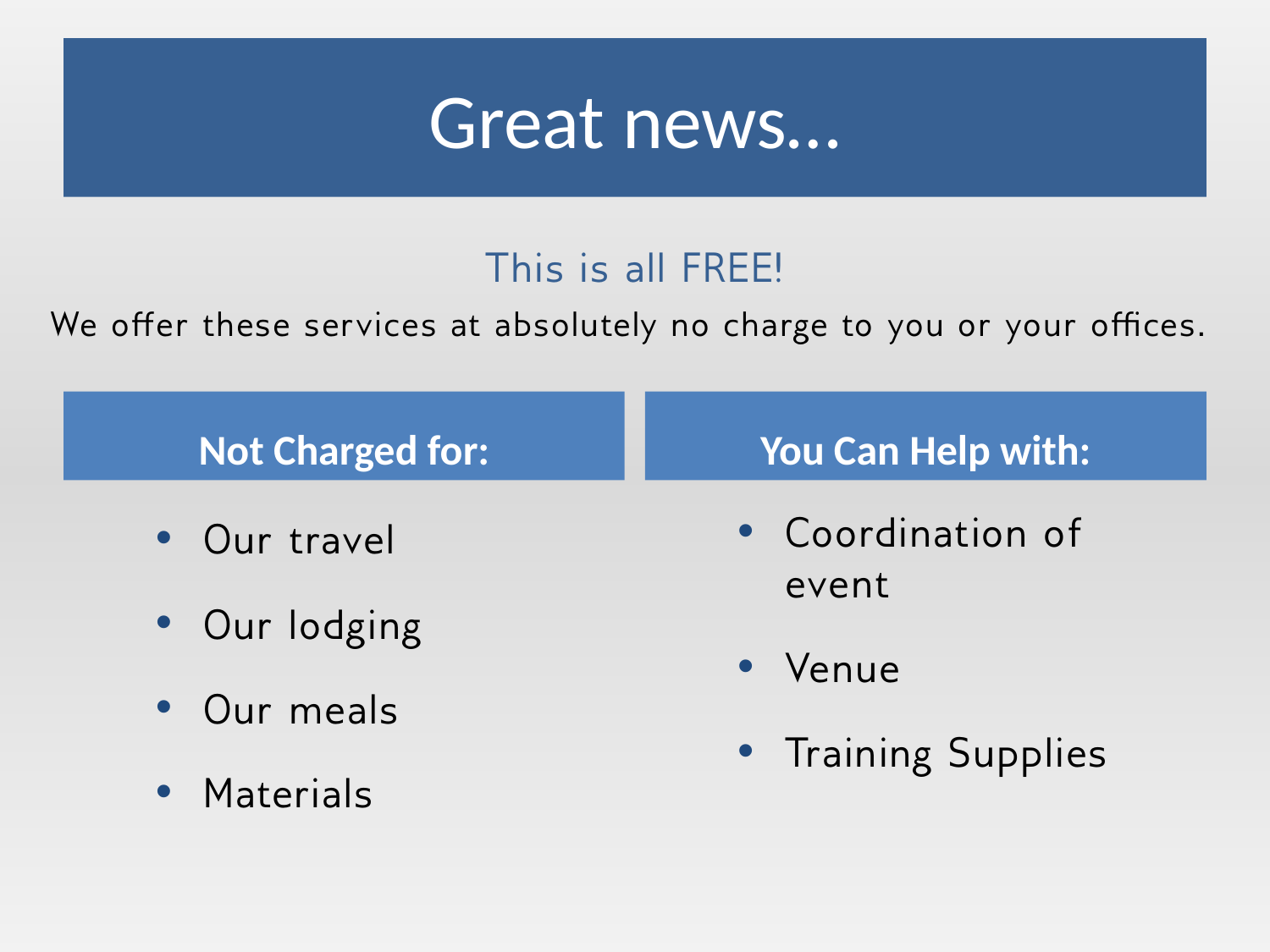

# Great news…
This is all FREE!
We offer these services at absolutely no charge to you or your offices.
Not Charged for:
You Can Help with:
Our travel
Our lodging
Our meals
Materials
Coordination of event
Venue
Training Supplies